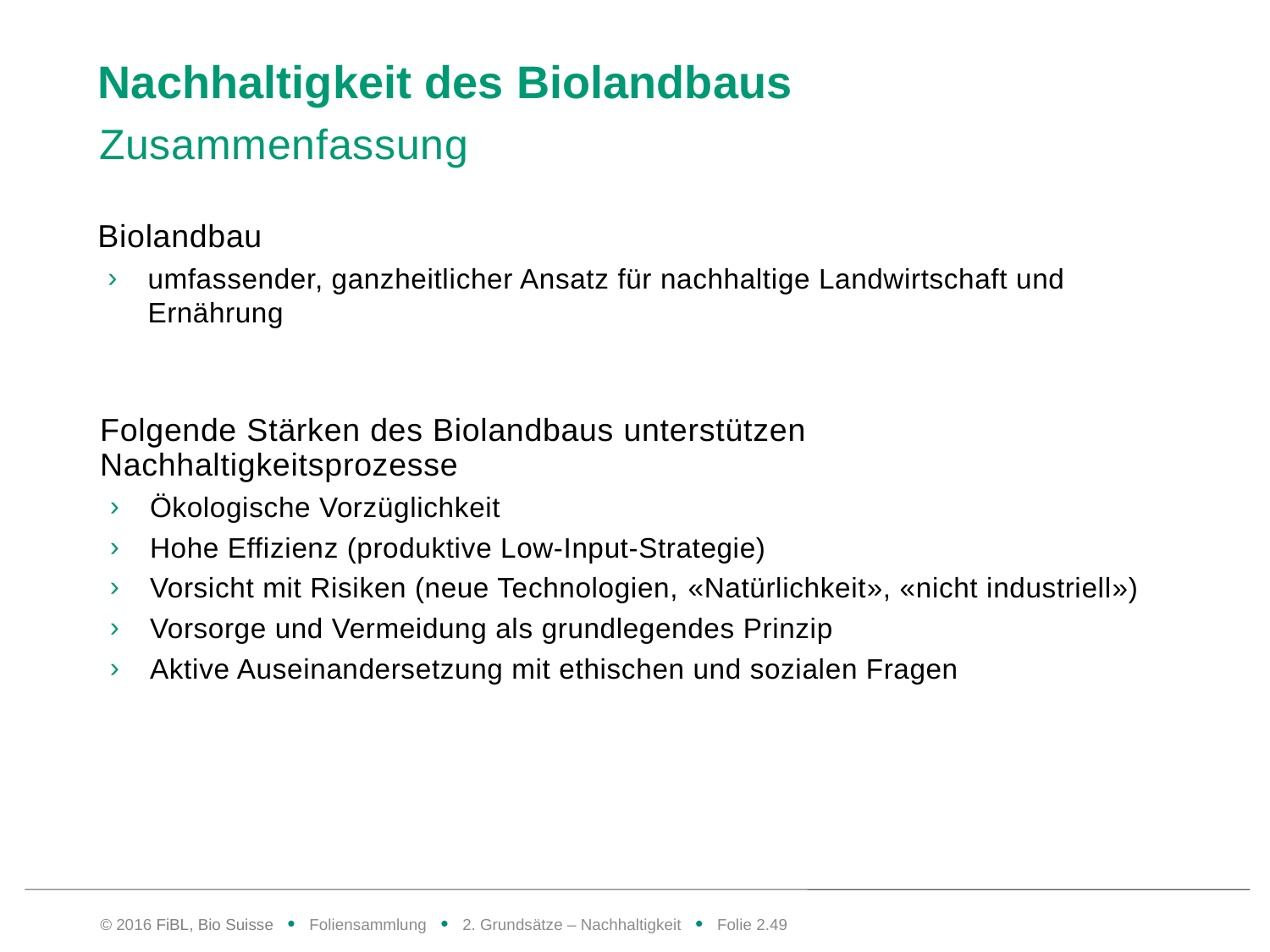

# Nachhaltigkeit des Biolandbaus
Zusammenfassung
Biolandbau
umfassender, ganzheitlicher Ansatz für nachhaltige Landwirtschaft und Ernährung
Folgende Stärken des Biolandbaus unterstützen Nachhaltigkeitsprozesse
Ökologische Vorzüglichkeit
Hohe Effizienz (produktive Low-Input-Strategie)
Vorsicht mit Risiken (neue Technologien, «Natürlichkeit», «nicht industriell»)
Vorsorge und Vermeidung als grundlegendes Prinzip
Aktive Auseinandersetzung mit ethischen und sozialen Fragen

© 2016 FiBL, Bio Suisse   •   Foliensammlung   •   2. Grundsätze – Nachhaltigkeit   •   Folie 2.49